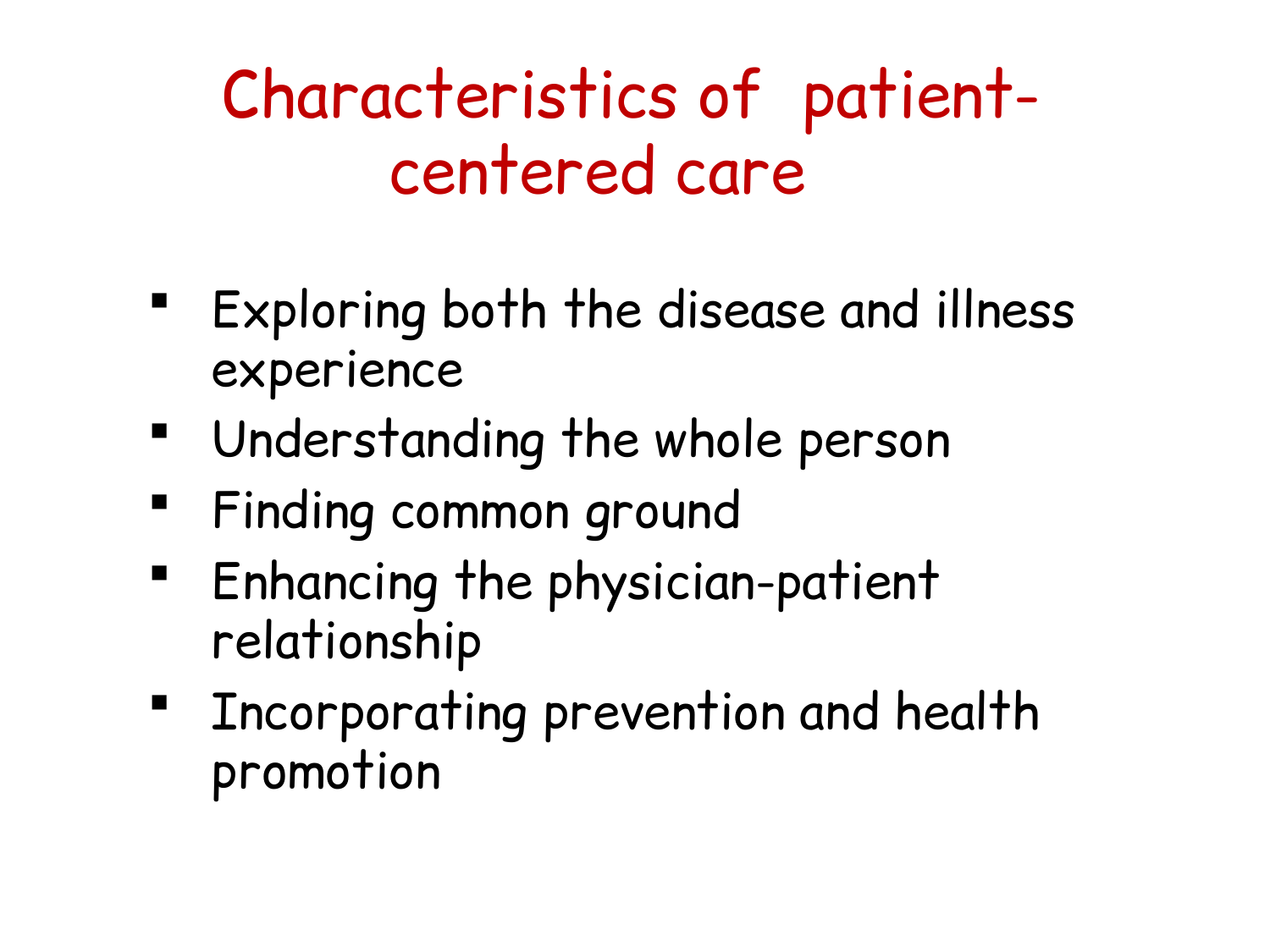

# Characteristics of  patient-centered care
Exploring both the disease and illness  experience
Understanding the whole person
Finding common ground
Enhancing the physician-patient  relationship
Incorporating prevention and health  promotion
Being realistic
Stewart, 1995